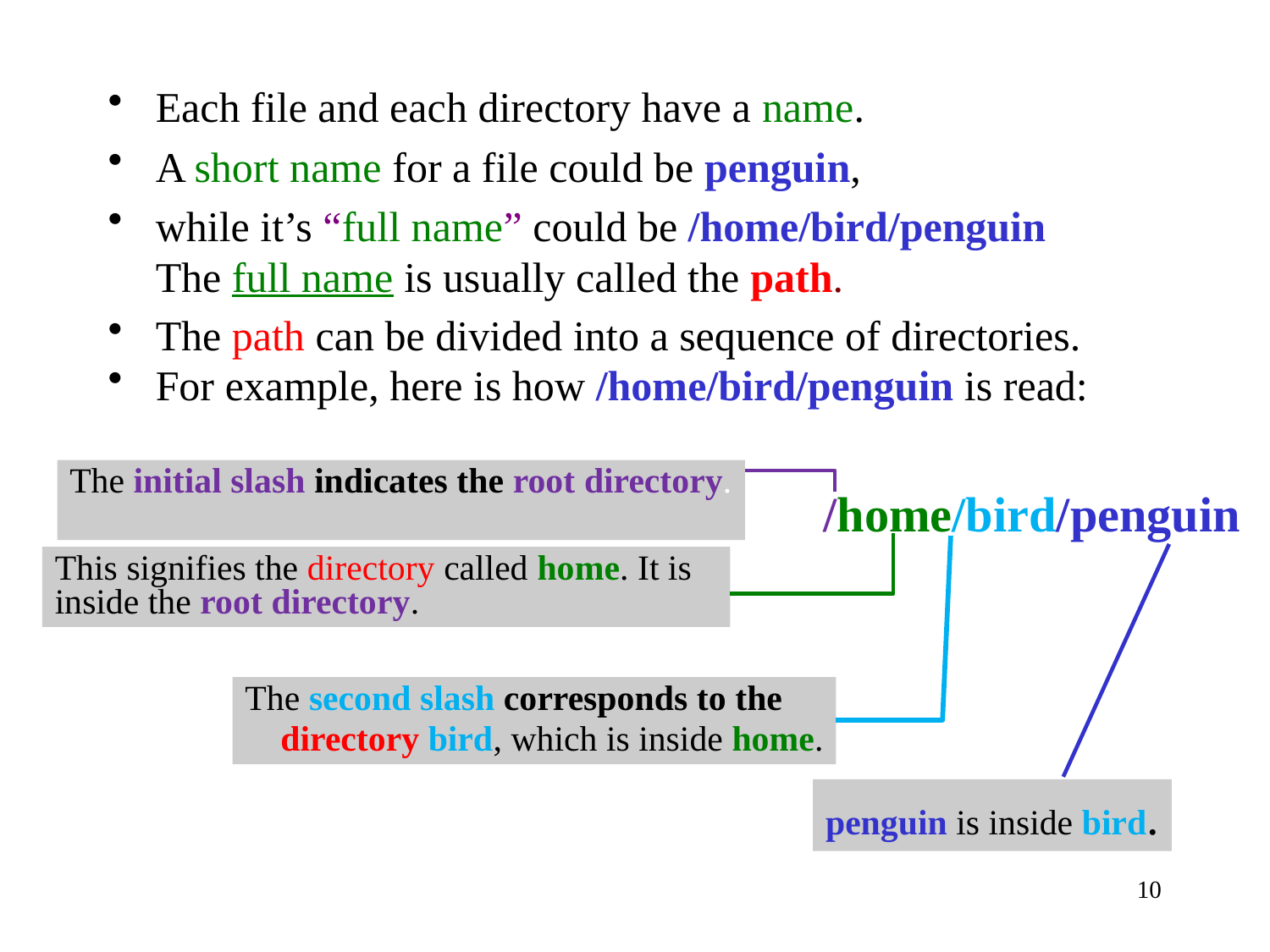

Each file and each directory have a name.
A short name for a file could be penguin,
while it’s “full name” could be /home/bird/penguin       The full name is usually called the path.
The path can be divided into a sequence of directories.
For example, here is how /home/bird/penguin is read:
The initial slash indicates the root directory.

/home/bird/penguin

This signifies the directory called home. It is inside the root directory.
The second slash corresponds to the
    directory bird, which is inside home.
penguin is inside bird.
10